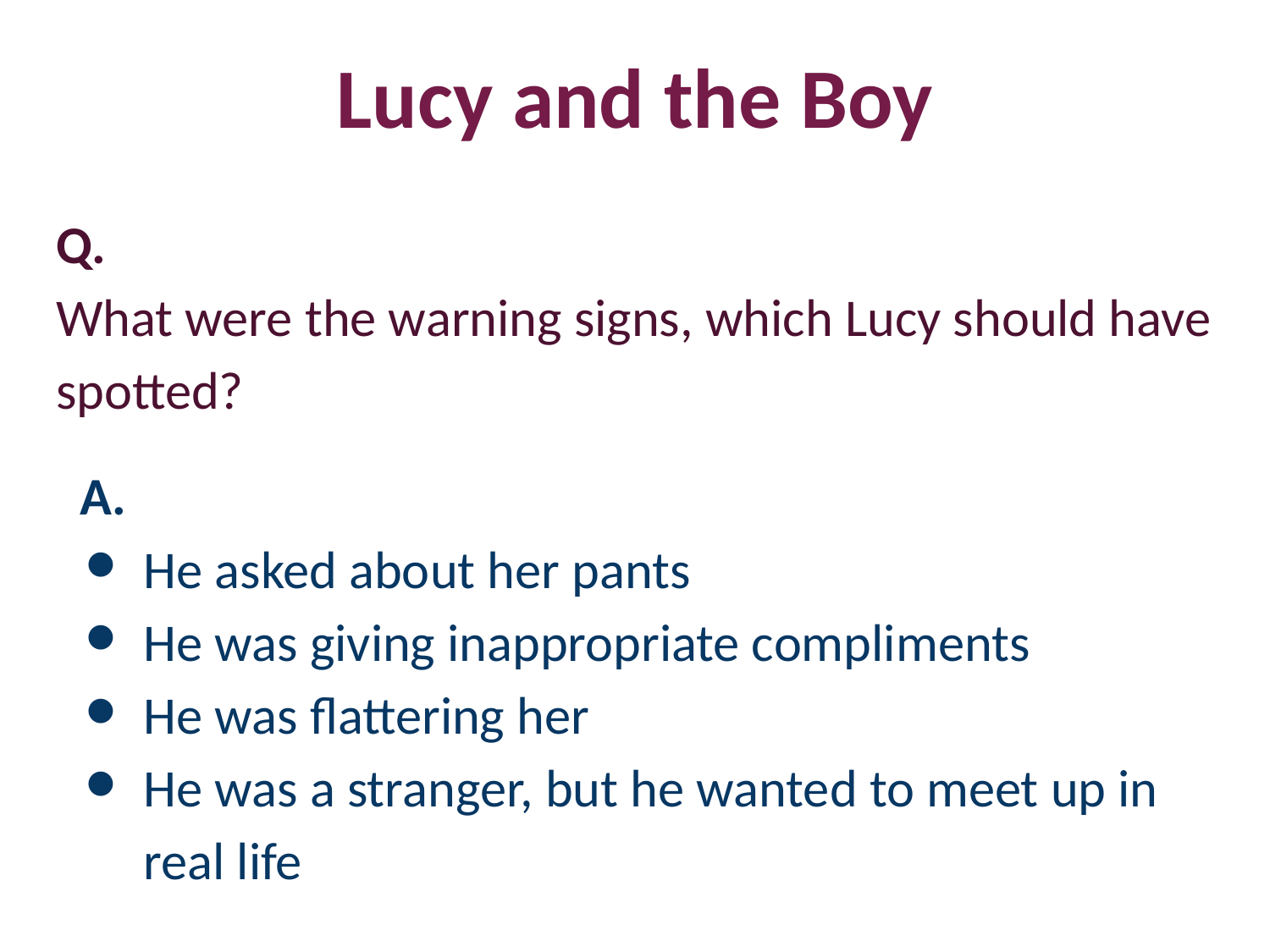

# Lucy and the Boy
Q.
What were the warning signs, which Lucy should have spotted?

A.
He asked about her pants
He was giving inappropriate compliments
He was flattering her
He was a stranger, but he wanted to meet up in real life